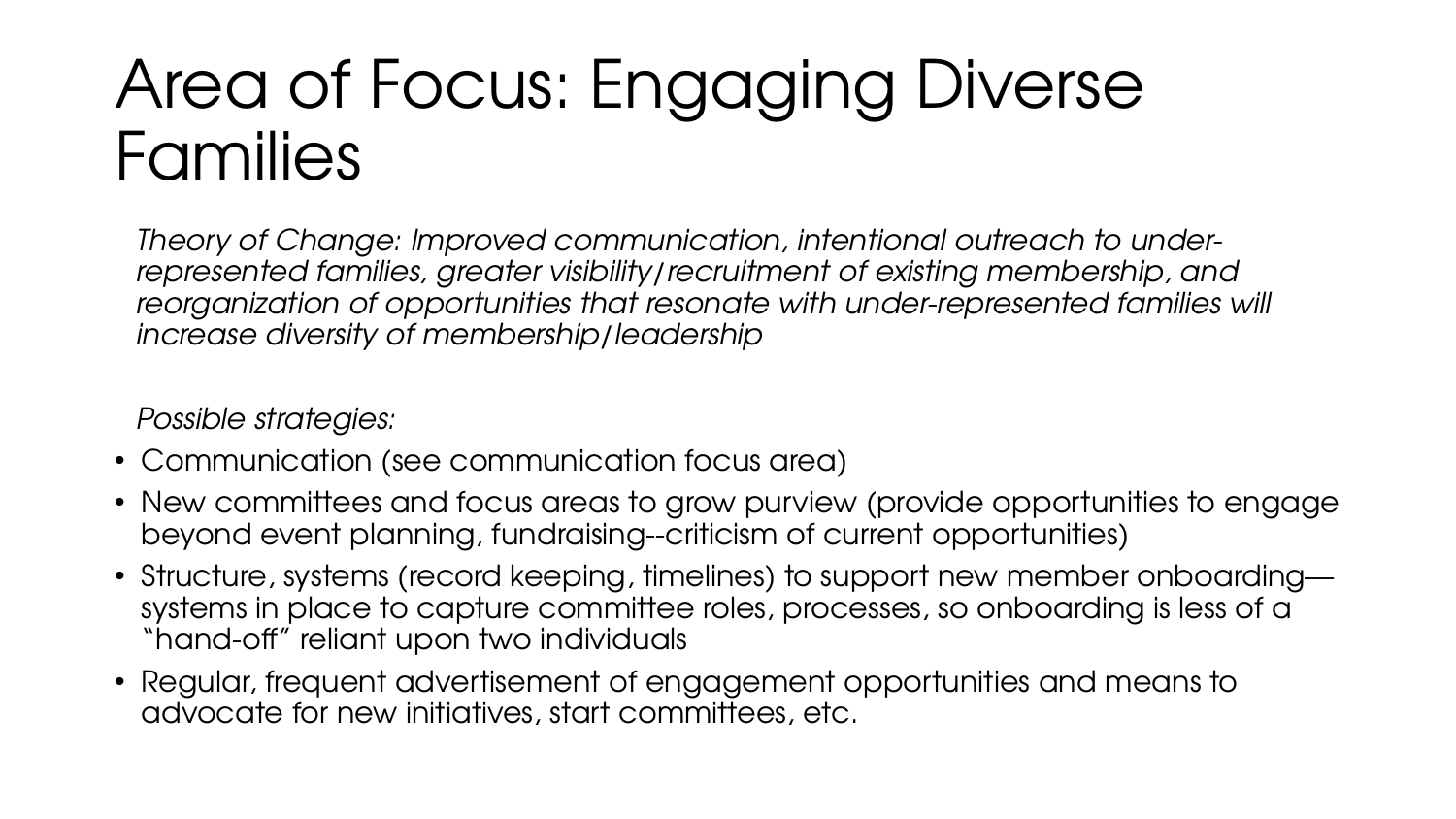

# Area of Focus: Engaging Diverse Families
Theory of Change: Improved communication, intentional outreach to under-represented families, greater visibility/recruitment of existing membership, and reorganization of opportunities that resonate with under-represented families will increase diversity of membership/leadership

Possible strategies:
Communication (see communication focus area)
New committees and focus areas to grow purview (provide opportunities to engage beyond event planning, fundraising--criticism of current opportunities)
Structure, systems (record keeping, timelines) to support new member onboarding—systems in place to capture committee roles, processes, so onboarding is less of a “hand-off” reliant upon two individuals
Regular, frequent advertisement of engagement opportunities and means to advocate for new initiatives, start committees, etc.